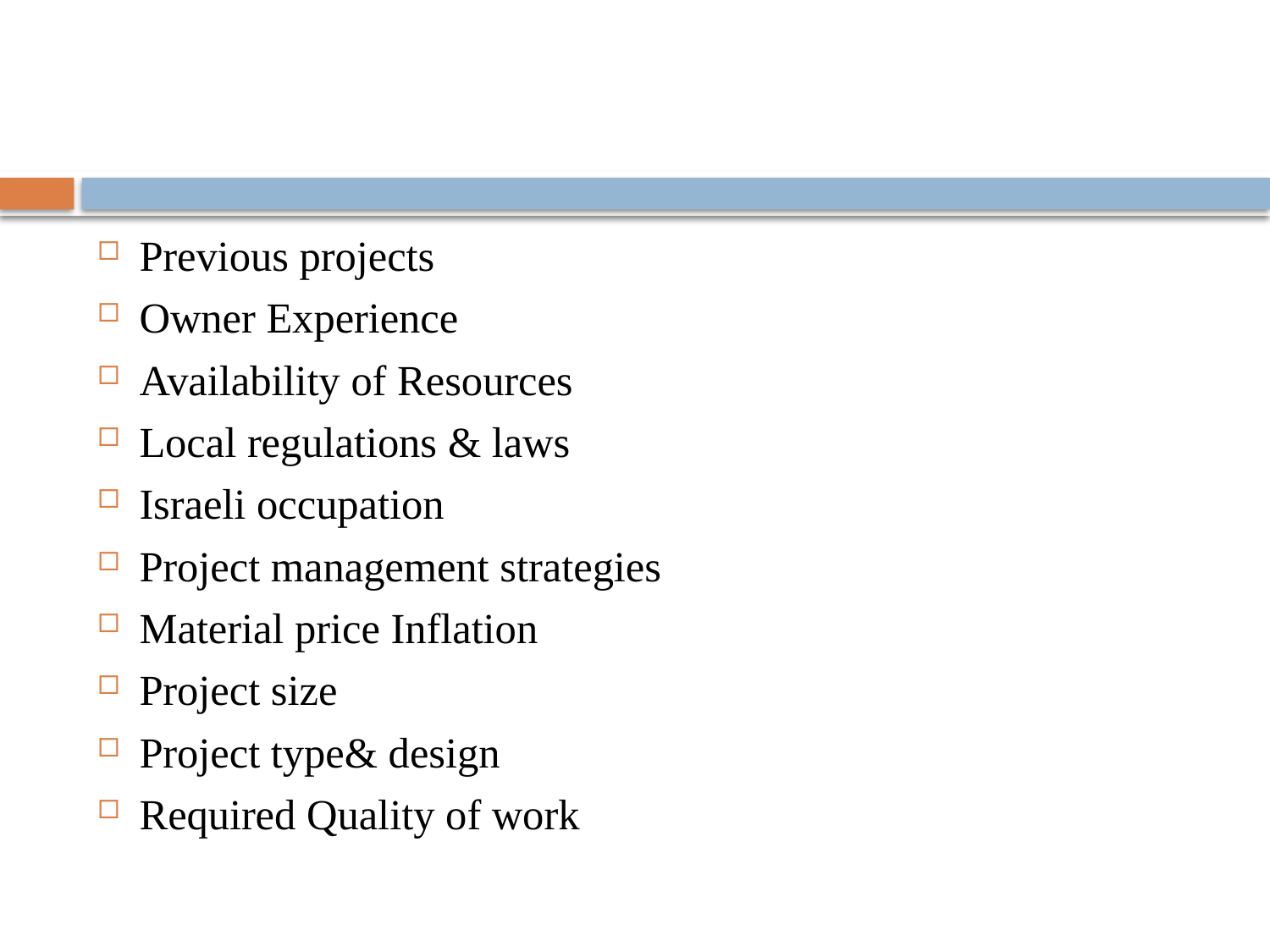

#
Previous projects
Owner Experience
Availability of Resources
Local regulations & laws
Israeli occupation
Project management strategies
Material price Inflation
Project size
Project type& design
Required Quality of work